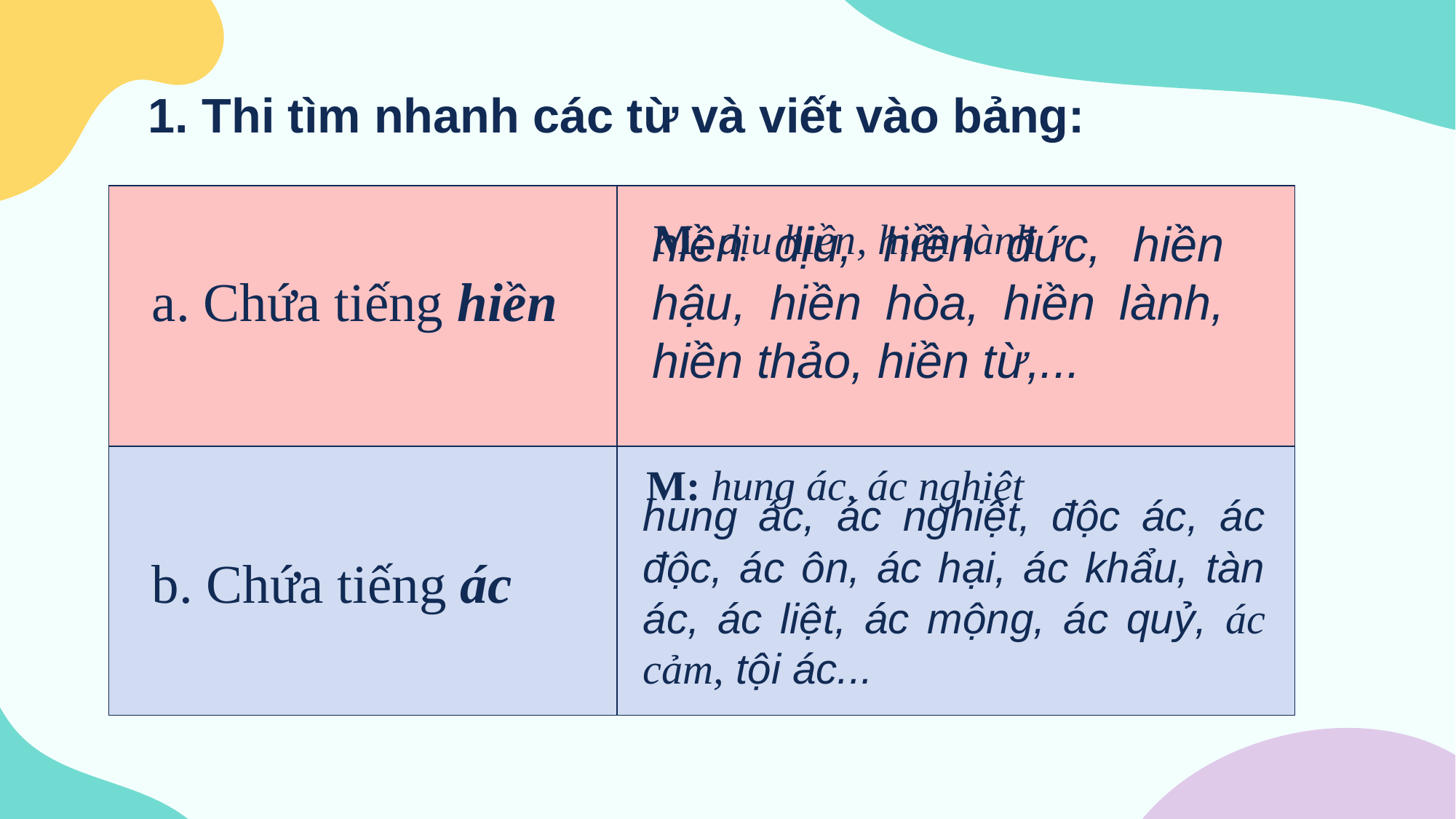

1. Thi tìm nhanh các từ và viết vào bảng:
|  |  |
| --- | --- |
|  |  |

M: dịu hiền, hiền lành
hiền dịu, hiền đức, hiền hậu, hiền hòa, hiền lành, hiền thảo, hiền từ,...
a. Chứa tiếng hiền
M: hung ác, ác nghiệt
hung ác, ác nghiệt, độc ác, ác độc, ác ôn, ác hại, ác khẩu, tàn ác, ác liệt, ác mộng, ác quỷ, ác cảm, tội ác...
b. Chứa tiếng ác